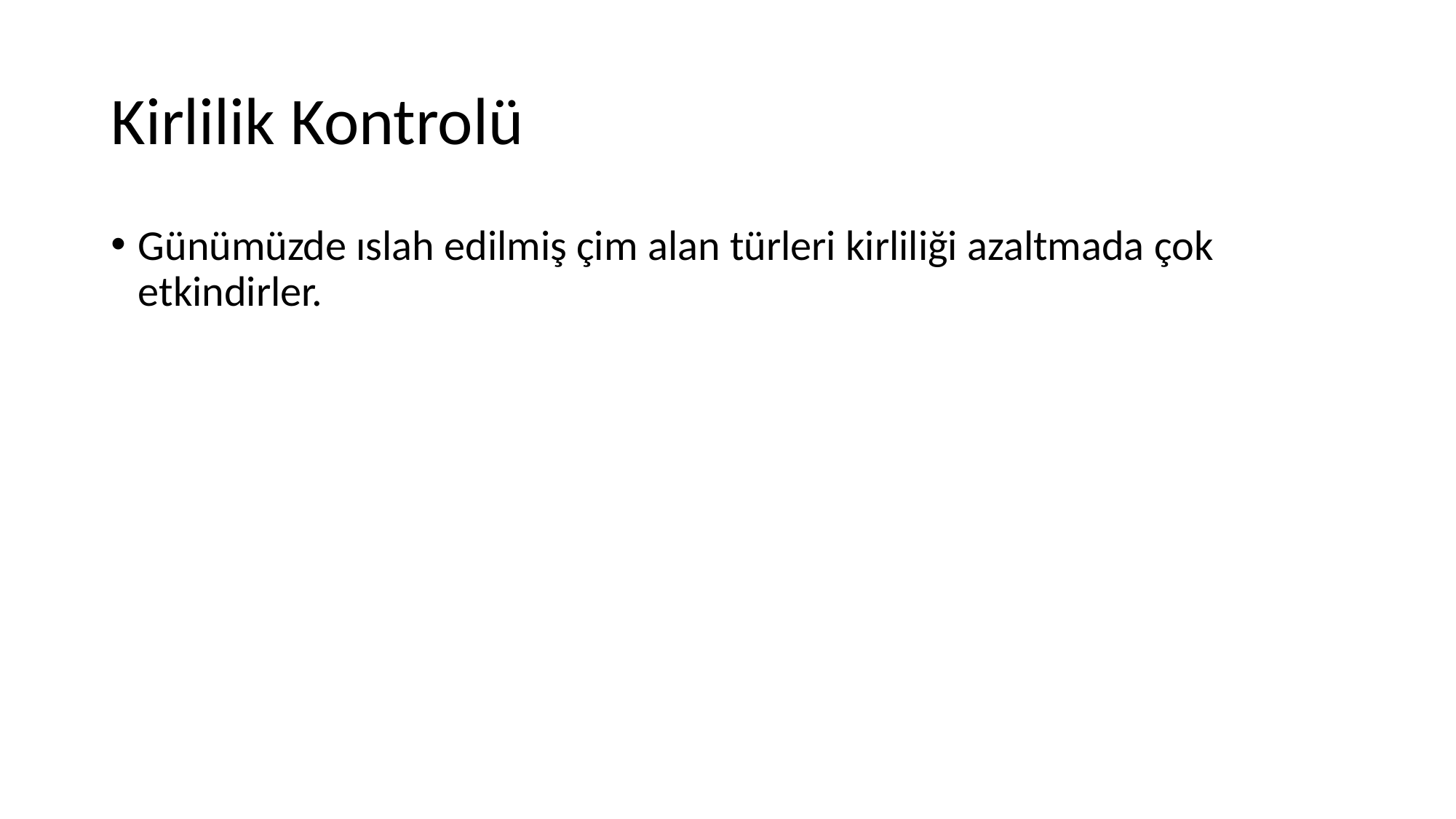

# Kirlilik Kontrolü
Günümüzde ıslah edilmiş çim alan türleri kirliliği azaltmada çok etkindirler.